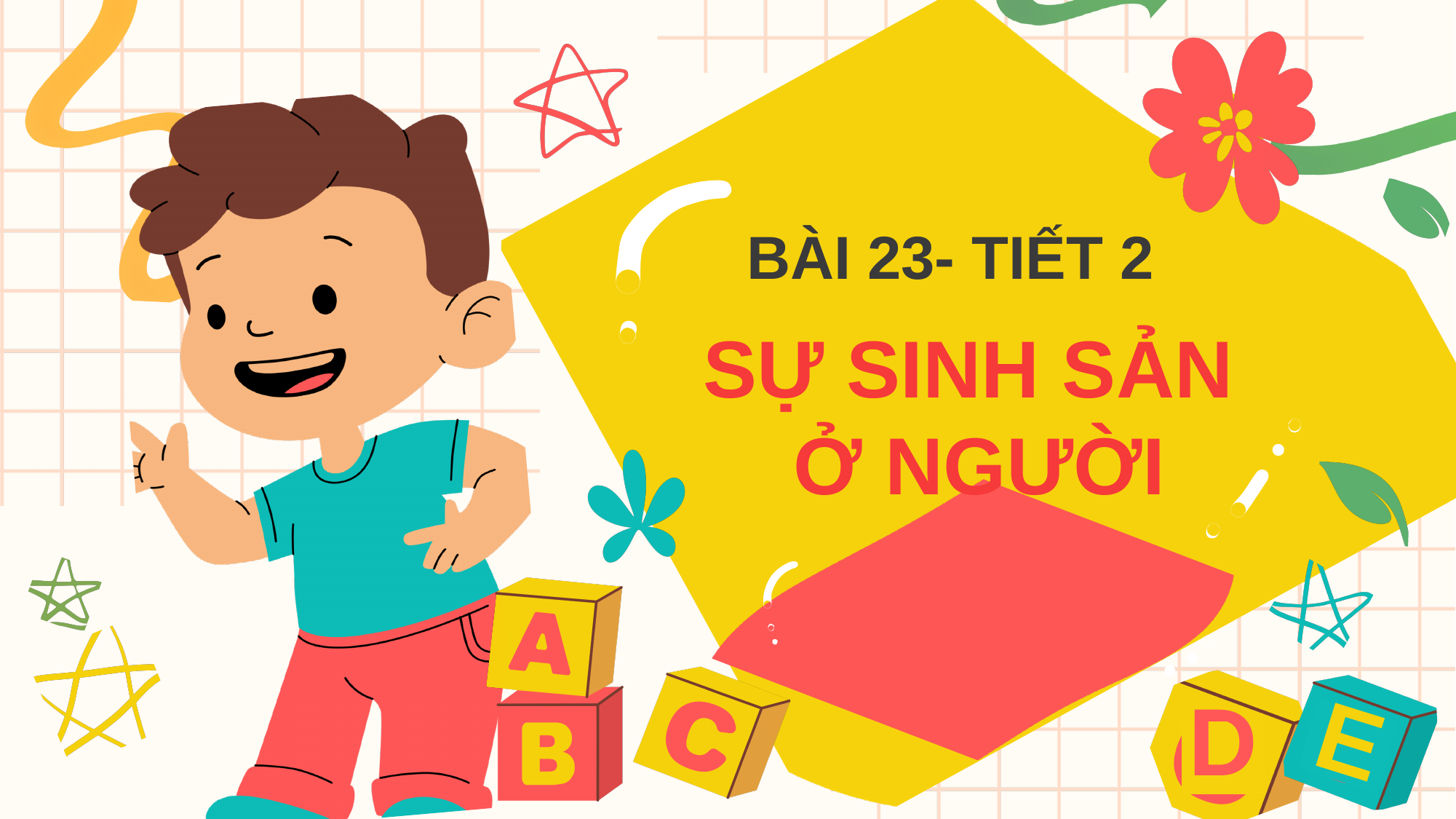

BÀI 23- TIẾT 2
SỰ SINH SẢN
 Ở NGƯỜI

E

D